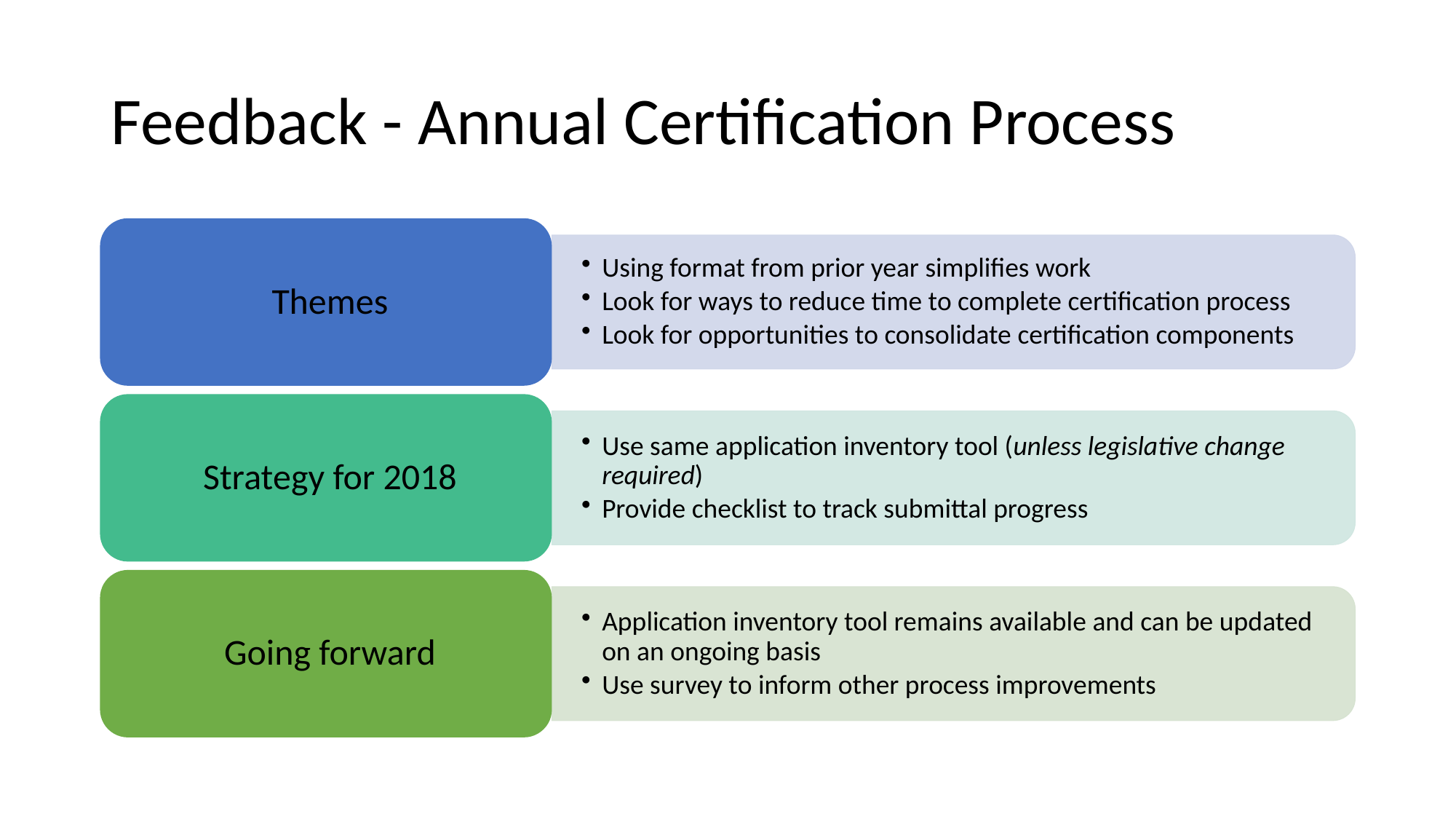

# Feedback - Annual Certification Process
Using format from prior year simplifies work
Look for ways to reduce time to complete certification process
Look for opportunities to consolidate certification components
Themes
Use same application inventory tool (unless legislative change required)
Provide checklist to track submittal progress
Strategy for 2018
Application inventory tool remains available and can be updated on an ongoing basis
Use survey to inform other process improvements
Going forward